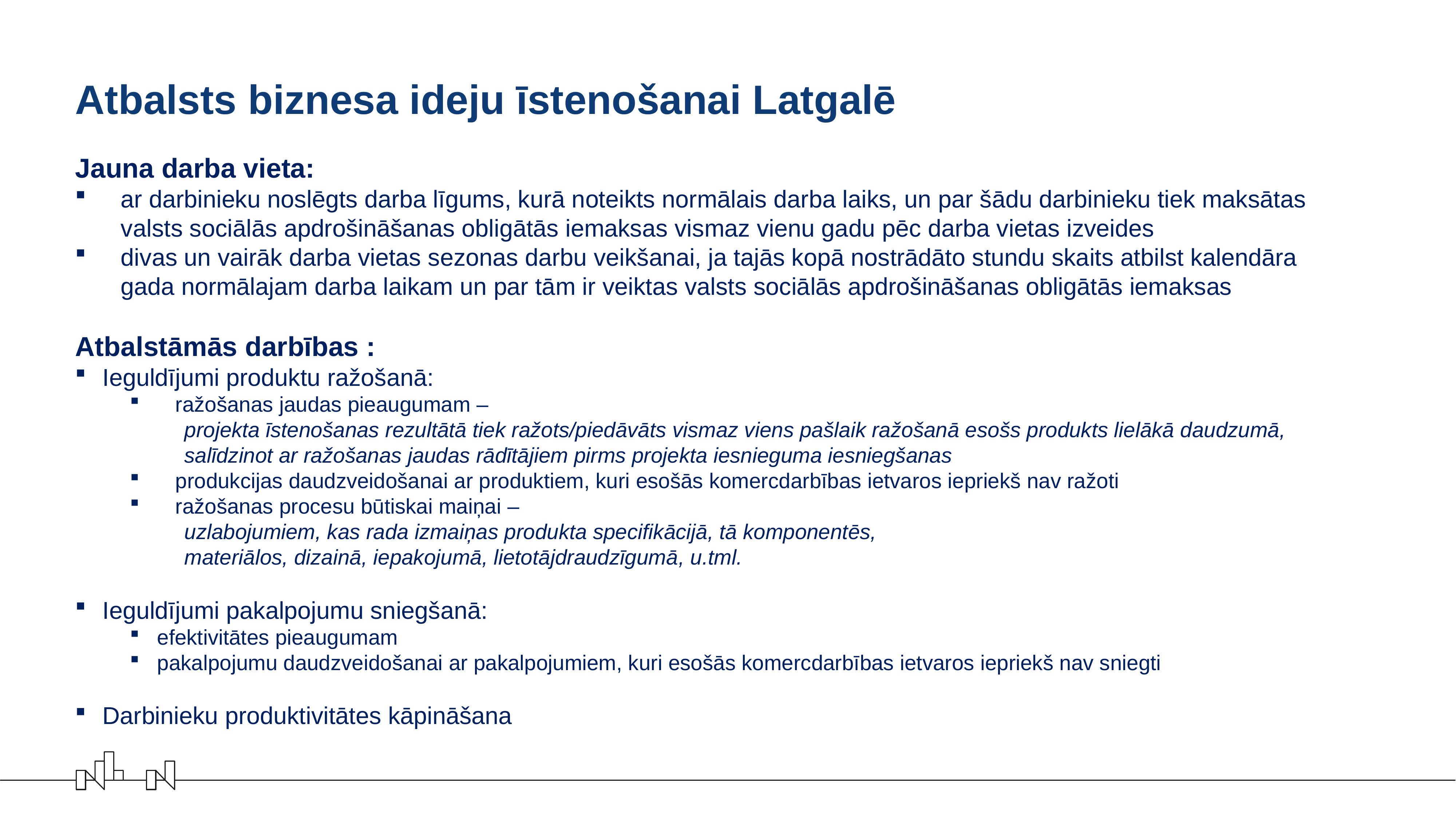

# Atbalsts biznesa ideju īstenošanai Latgalē
Jauna darba vieta:
ar darbinieku noslēgts darba līgums, kurā noteikts normālais darba laiks, un par šādu darbinieku tiek maksātas valsts sociālās apdrošināšanas obligātās iemaksas vismaz vienu gadu pēc darba vietas izveides
divas un vairāk darba vietas sezonas darbu veikšanai, ja tajās kopā nostrādāto stundu skaits atbilst kalendāra gada normālajam darba laikam un par tām ir veiktas valsts sociālās apdrošināšanas obligātās iemaksas

Atbalstāmās darbības :
Ieguldījumi produktu ražošanā:
ražošanas jaudas pieaugumam –
	projekta īstenošanas rezultātā tiek ražots/piedāvāts vismaz viens pašlaik ražošanā esošs produkts lielākā daudzumā,
	salīdzinot ar ražošanas jaudas rādītājiem pirms projekta iesnieguma iesniegšanas
produkcijas daudzveidošanai ar produktiem, kuri esošās komercdarbības ietvaros iepriekš nav ražoti
ražošanas procesu būtiskai maiņai –
	uzlabojumiem, kas rada izmaiņas produkta specifikācijā, tā komponentēs,
	materiālos, dizainā, iepakojumā, lietotājdraudzīgumā, u.tml.

Ieguldījumi pakalpojumu sniegšanā:
efektivitātes pieaugumam
pakalpojumu daudzveidošanai ar pakalpojumiem, kuri esošās komercdarbības ietvaros iepriekš nav sniegti

Darbinieku produktivitātes kāpināšana